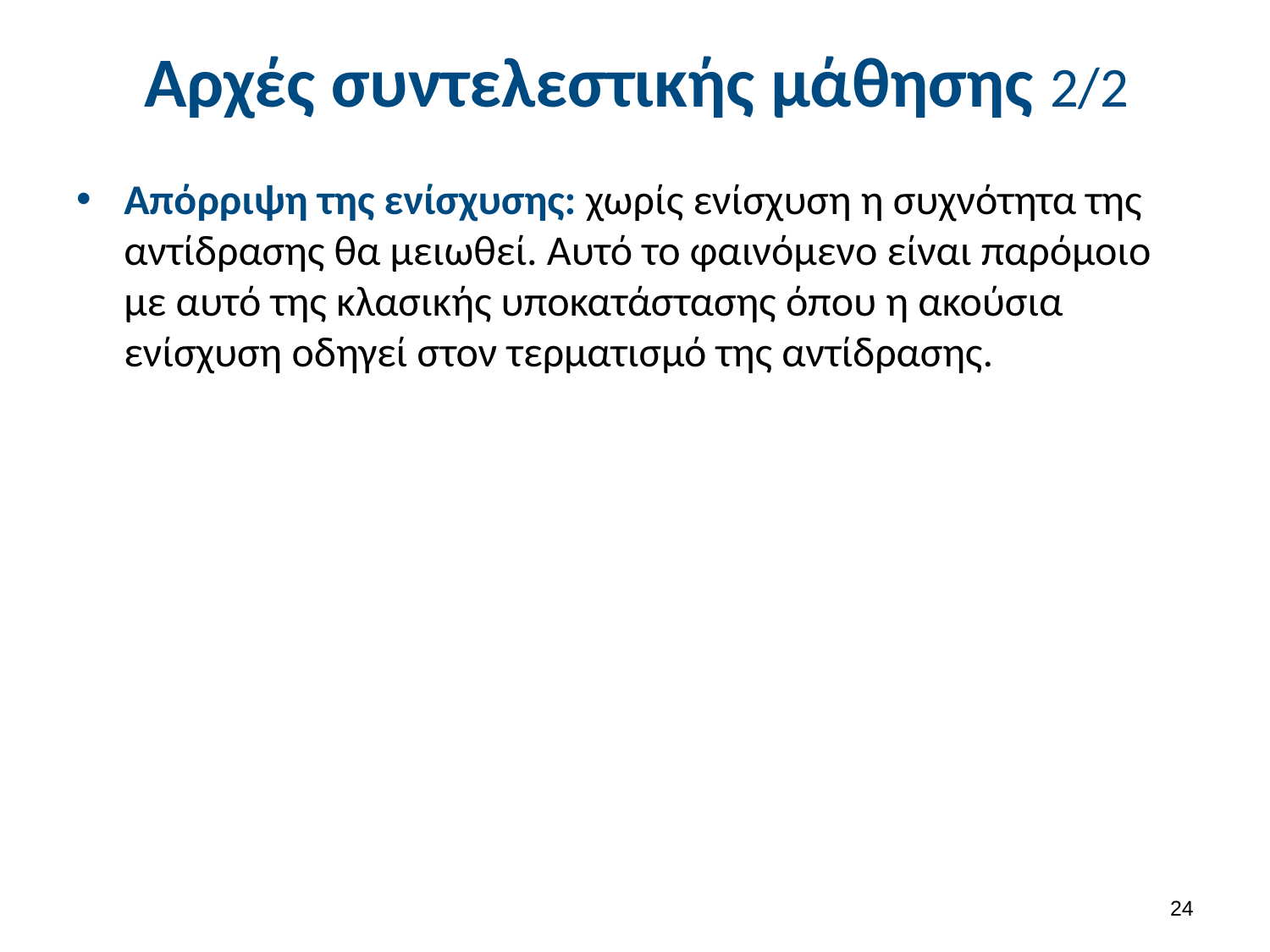

# Αρχές συντελεστικής μάθησης 2/2
Απόρριψη της ενίσχυσης: χωρίς ενίσχυση η συχνότητα της αντίδρασης θα μειωθεί. Αυτό το φαινόμενο είναι παρόμοιο με αυτό της κλασικής υποκατάστασης όπου η ακούσια ενίσχυση οδηγεί στον τερματισμό της αντίδρασης.
24